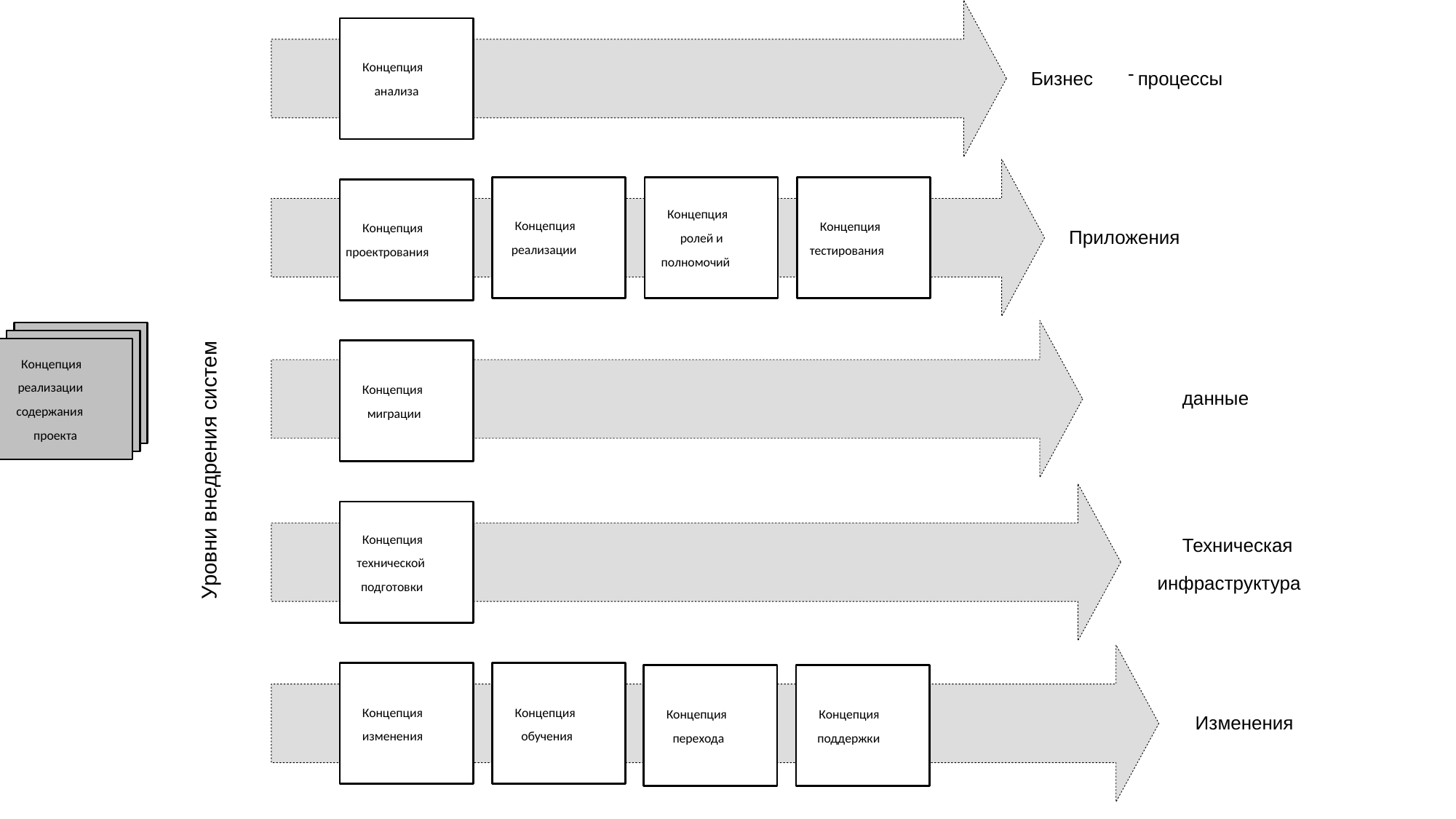

Концепция
-
Бизнес
процессы
анализа

Концепция
Концепция
Концепция
Концепция
Приложения
ролей и
реализации
тестирования
проектрования
полномочий
Уровни внедрения систем

Концепция

реализации
Концепция

данные
содержания
миграции
проекта

Концепция
Техническая
технической
инфраструктура
подготовки

Концепция
Концепция
Концепция
Концепция
Изменения
изменения
обучения
перехода
поддержки